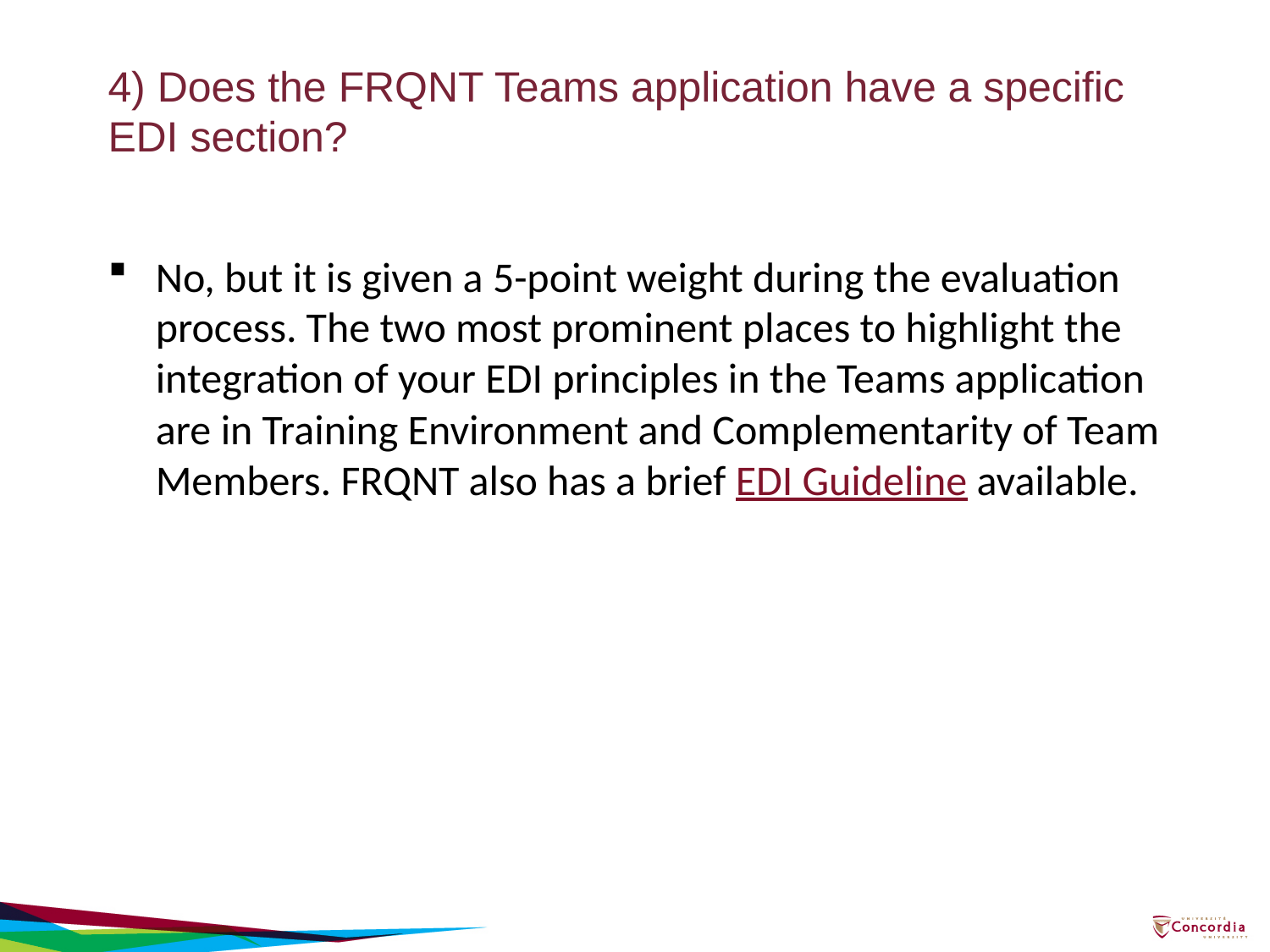

# 4) Does the FRQNT Teams application have a specific EDI section?
No, but it is given a 5-point weight during the evaluation process. The two most prominent places to highlight the integration of your EDI principles in the Teams application are in Training Environment and Complementarity of Team Members. FRQNT also has a brief EDI Guideline available.